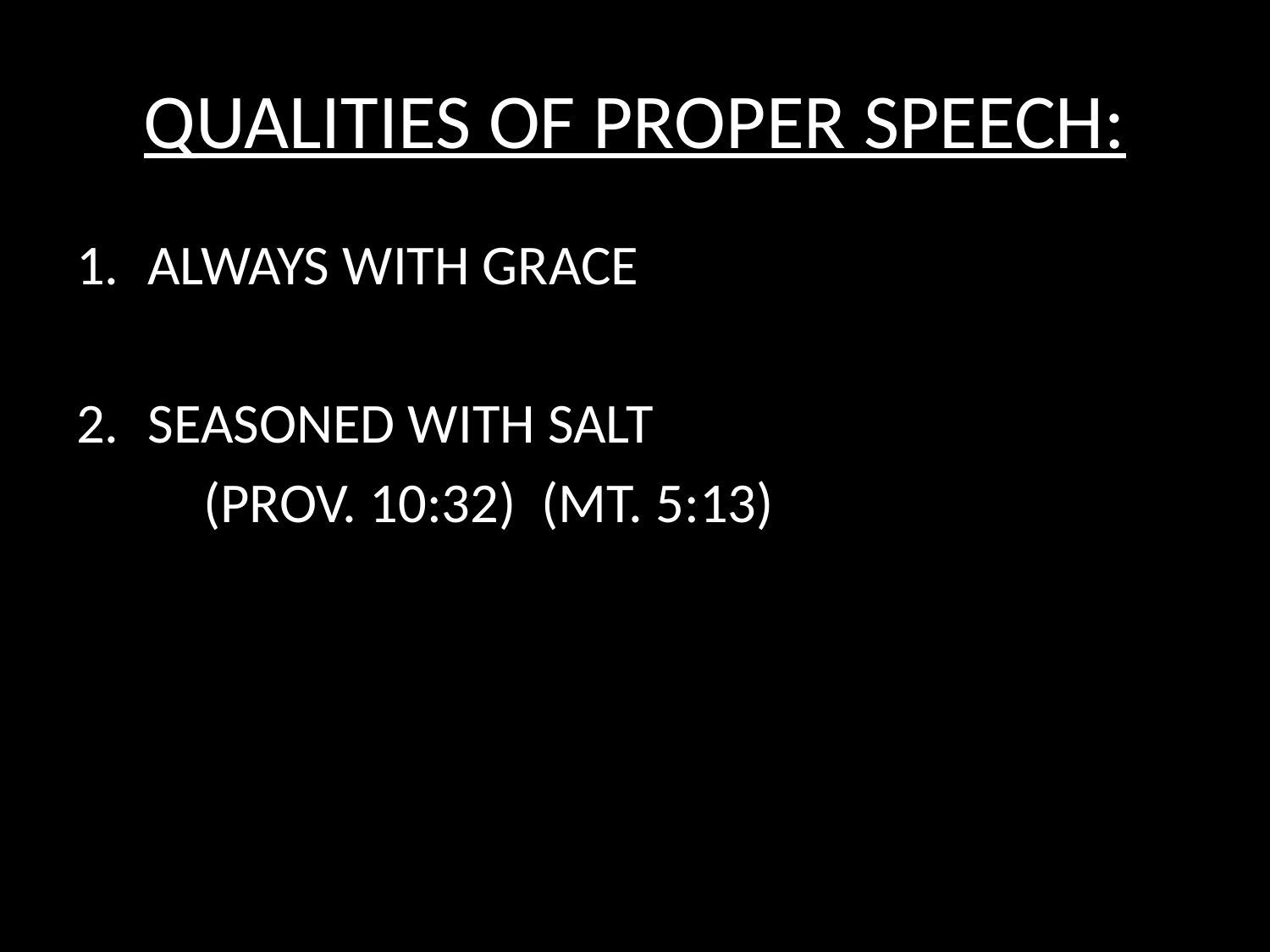

# QUALITIES OF PROPER SPEECH:
ALWAYS WITH GRACE

SEASONED WITH SALT
	(PROV. 10:32)  (MT. 5:13)